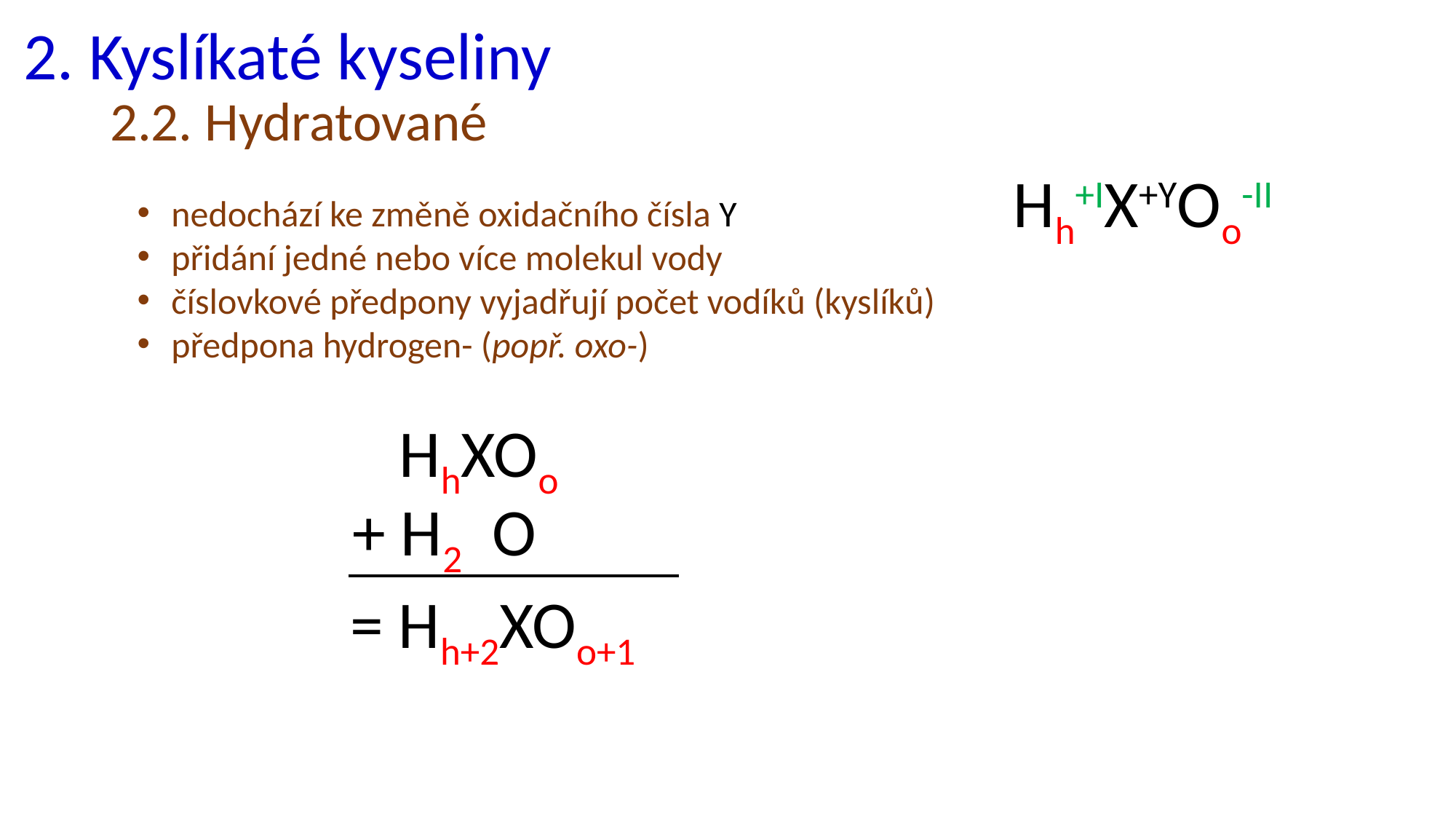

# 2. Kyslíkaté kyseliny 2.2. Hydratované
Hh+IX+YOo-II
nedochází ke změně oxidačního čísla Y
přidání jedné nebo více molekul vody
číslovkové předpony vyjadřují počet vodíků (kyslíků)
předpona hydrogen- (popř. oxo-)
HhXOo
+ H2  O
= Hh+2XOo+1